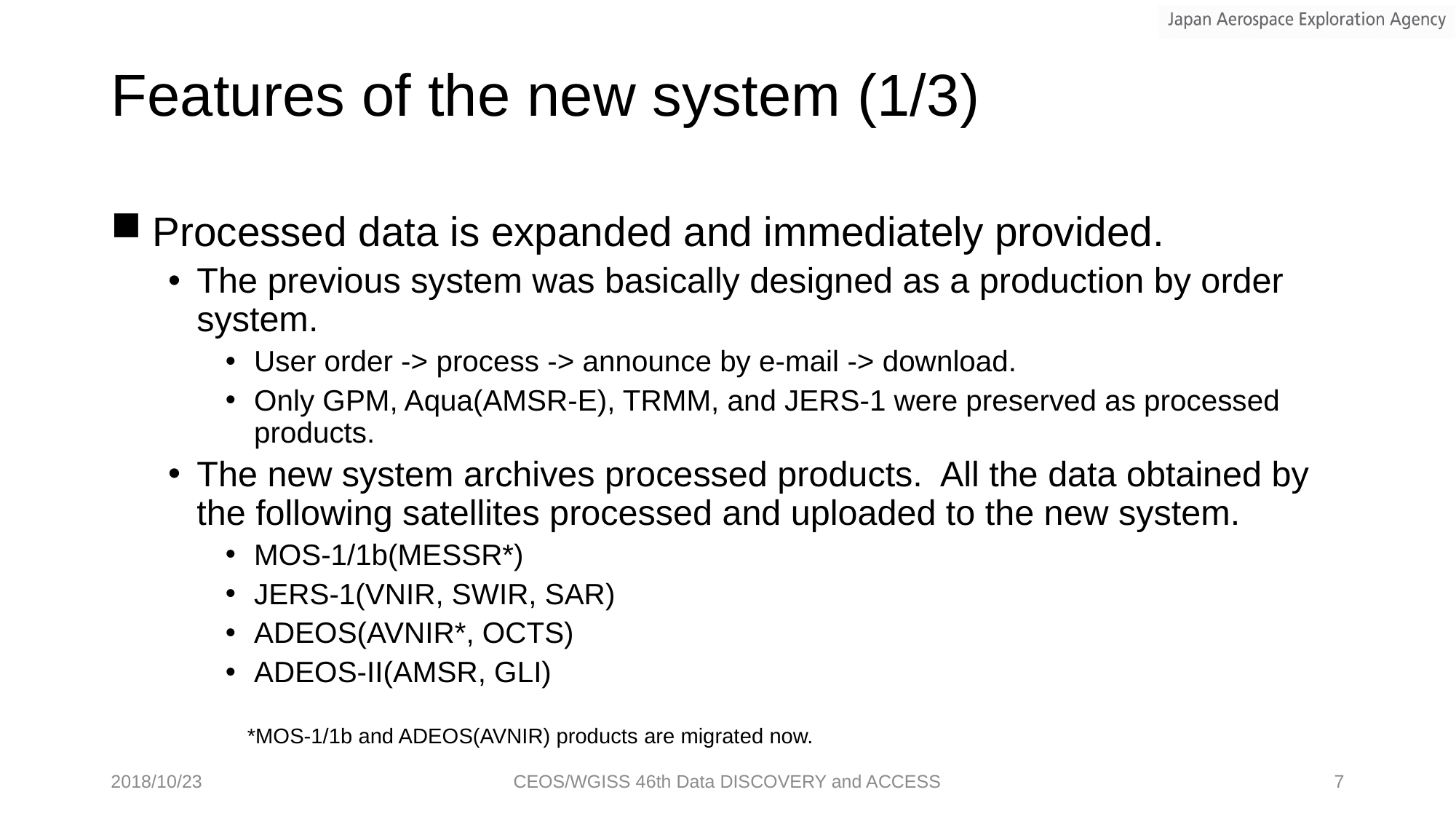

# Features of the new system (1/3)
 Processed data is expanded and immediately provided.
The previous system was basically designed as a production by order system.
User order -> process -> announce by e-mail -> download.
Only GPM, Aqua(AMSR-E), TRMM, and JERS-1 were preserved as processed products.
The new system archives processed products.  All the data obtained by the following satellites processed and uploaded to the new system.
MOS-1/1b(MESSR*)
JERS-1(VNIR, SWIR, SAR)
ADEOS(AVNIR*, OCTS)
ADEOS-II(AMSR, GLI)
*MOS-1/1b and ADEOS(AVNIR) products are migrated now.
2018/10/23
CEOS/WGISS 46th Data DISCOVERY and ACCESS
7